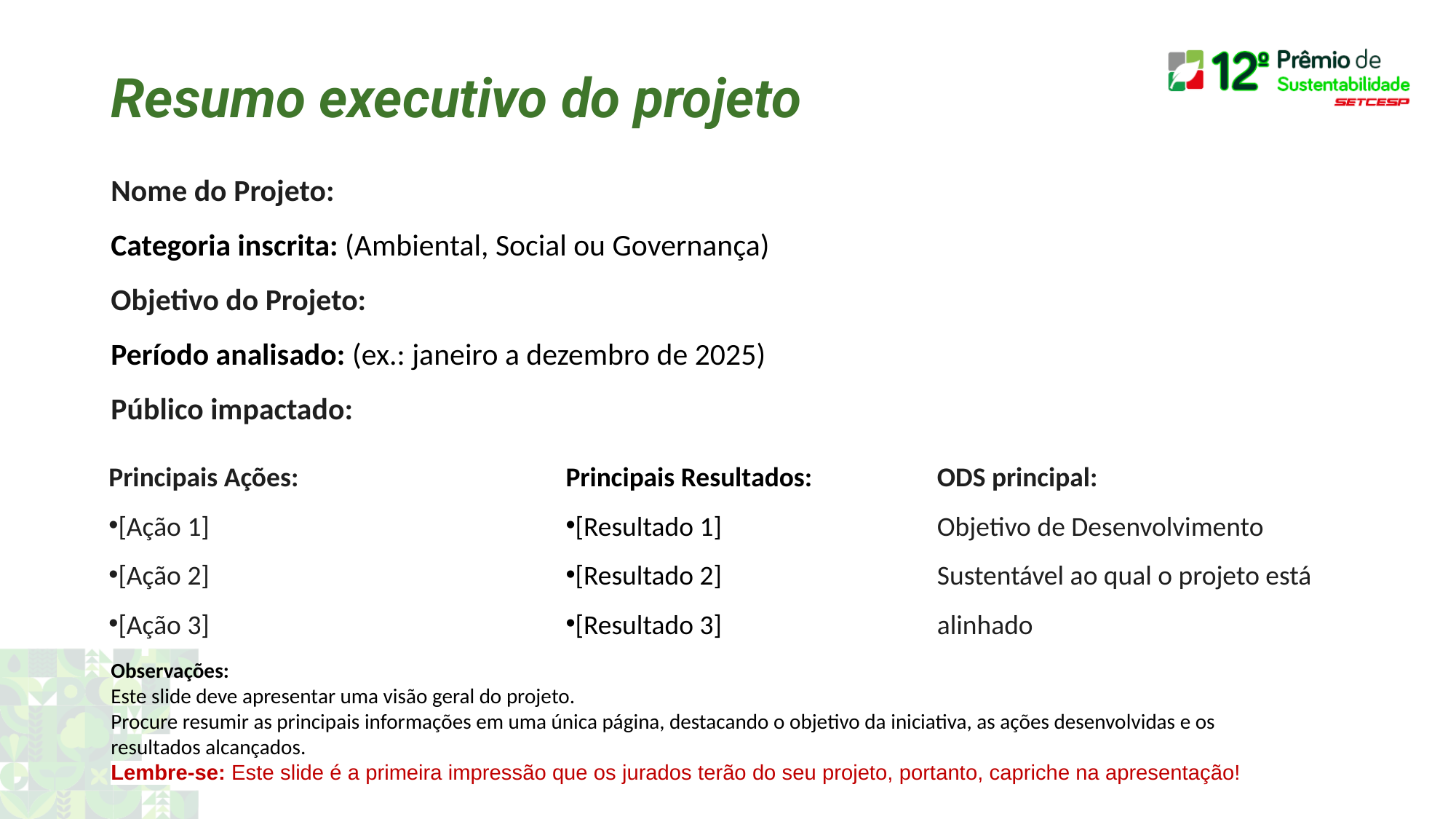

Resumo executivo do projeto
Nome do Projeto:
Categoria inscrita: (Ambiental, Social ou Governança)
Objetivo do Projeto:
Período analisado: (ex.: janeiro a dezembro de 2025)
Público impactado:
Principais Ações:
[Ação 1]
[Ação 2]
[Ação 3]

Principais Resultados:
[Resultado 1]
[Resultado 2]
[Resultado 3]
ODS principal:
Objetivo de Desenvolvimento Sustentável ao qual o projeto está alinhado
Observações:
Este slide deve apresentar uma visão geral do projeto.
Procure resumir as principais informações em uma única página, destacando o objetivo da iniciativa, as ações desenvolvidas e os resultados alcançados.
Lembre-se: Este slide é a primeira impressão que os jurados terão do seu projeto, portanto, capriche na apresentação!